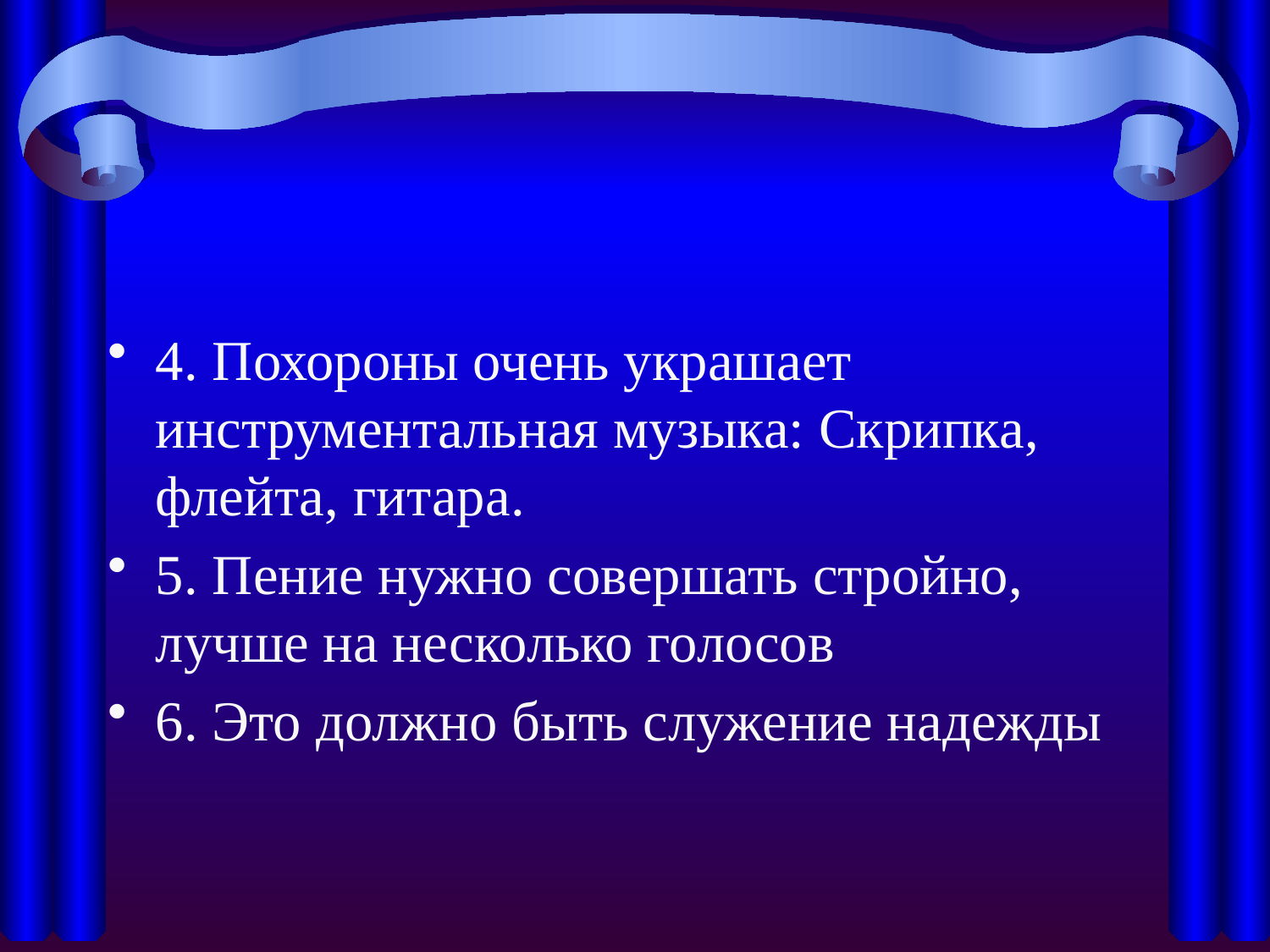

#
4. Похороны очень украшает инструментальная музыка: Скрипка, флейта, гитара.
5. Пение нужно совершать стройно, лучше на несколько голосов
6. Это должно быть служение надежды